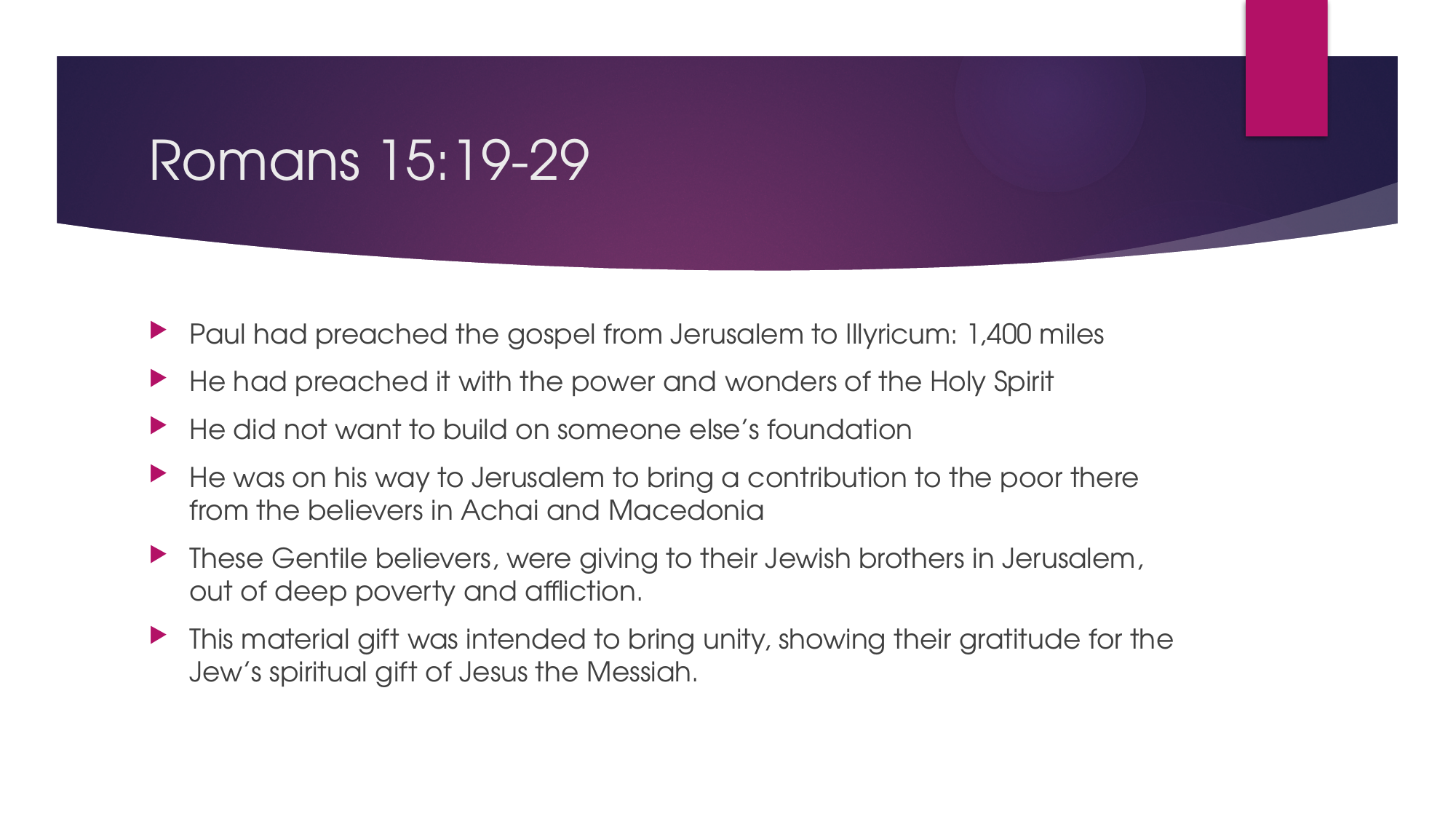

# Romans 15:19-29
Paul had preached the gospel from Jerusalem to Illyricum: 1,400 miles
He had preached it with the power and wonders of the Holy Spirit
He did not want to build on someone else’s foundation
He was on his way to Jerusalem to bring a contribution to the poor there from the believers in Achai and Macedonia
These Gentile believers, were giving to their Jewish brothers in Jerusalem, out of deep poverty and affliction.
This material gift was intended to bring unity, showing their gratitude for the Jew’s spiritual gift of Jesus the Messiah.